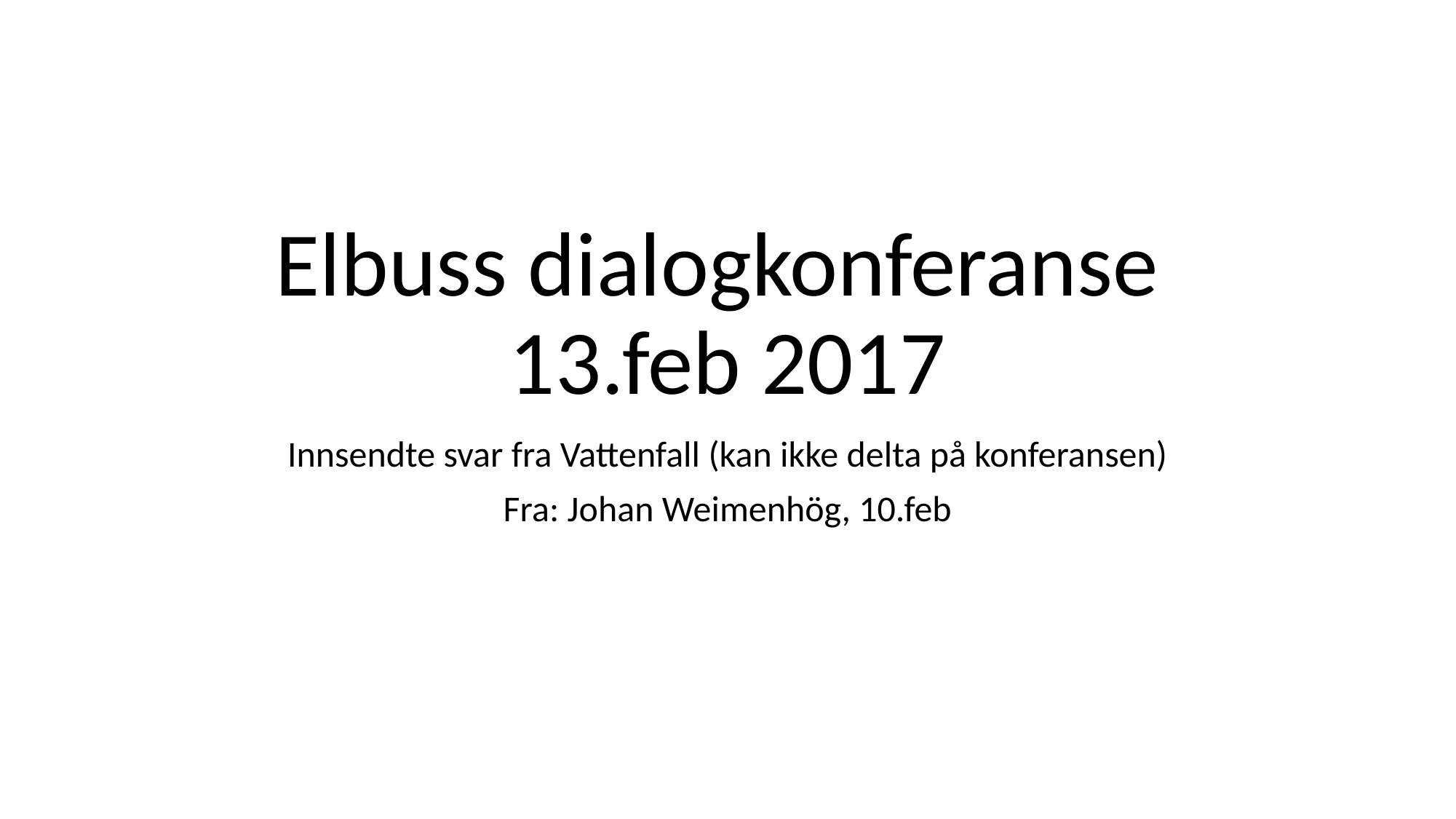

# Elbuss dialogkonferanse 13.feb 2017
Innsendte svar fra Vattenfall (kan ikke delta på konferansen)
Fra: Johan Weimenhög, 10.feb